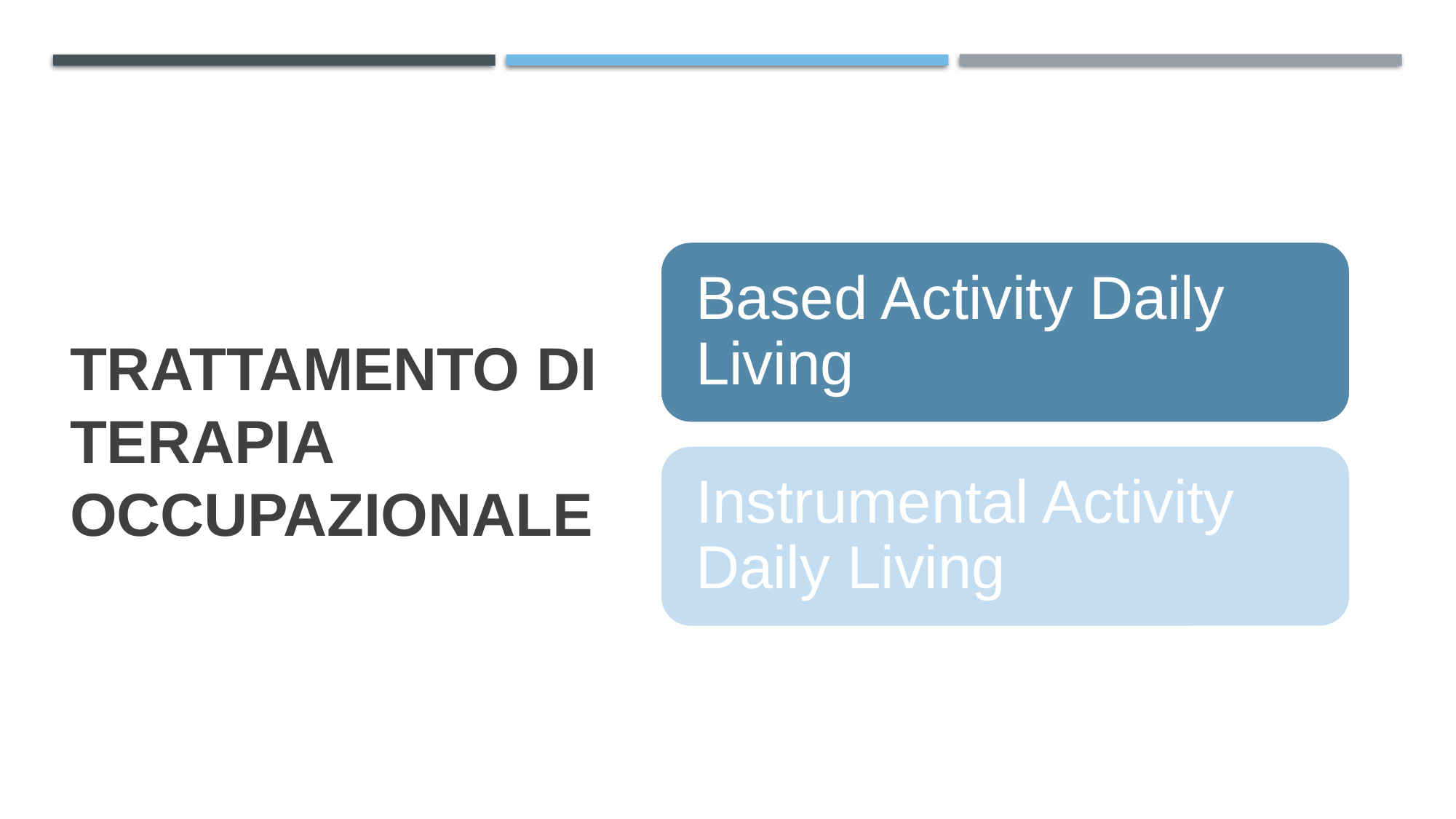

Based Activity Daily Living
Instrumental Activity Daily Living
# Trattamento di Terapia Occupazionale